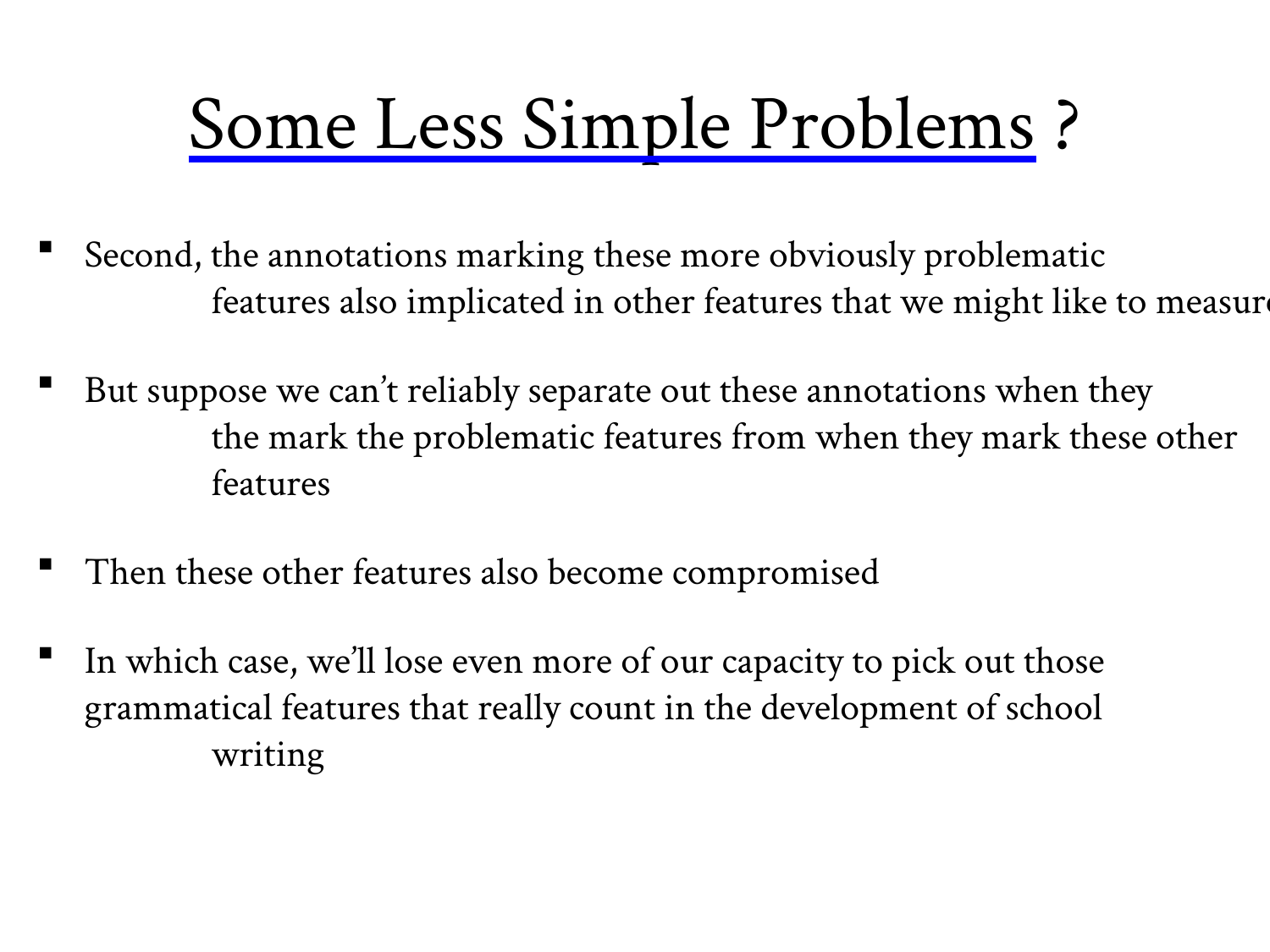

# Some Less Simple Problems ?
Second, the annotations marking these more obviously problematic
	features also implicated in other features that we might like to measure
But suppose we can’t reliably separate out these annotations when they
	the mark the problematic features from when they mark these other
	features
Then these other features also become compromised
In which case, we’ll lose even more of our capacity to pick out those 	grammatical features that really count in the development of school
	writing